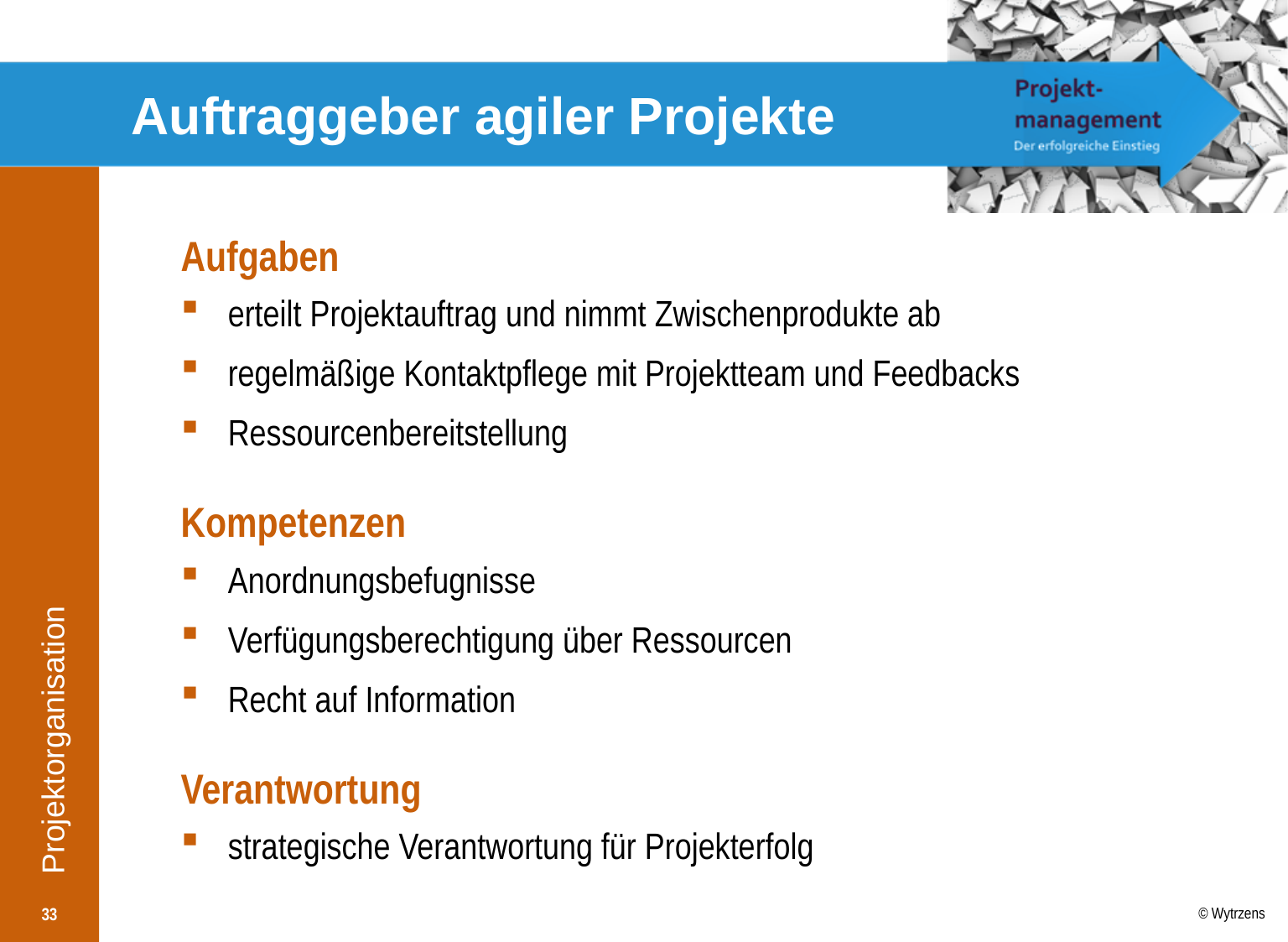

# Auftraggeber agiler Projekte
Aufgaben
erteilt Projektauftrag und nimmt Zwischenprodukte ab
regelmäßige Kontaktpflege mit Projektteam und Feedbacks
Ressourcenbereitstellung
Kompetenzen
Anordnungsbefugnisse
Verfügungsberechtigung über Ressourcen
Recht auf Information
Verantwortung
strategische Verantwortung für Projekterfolg
33